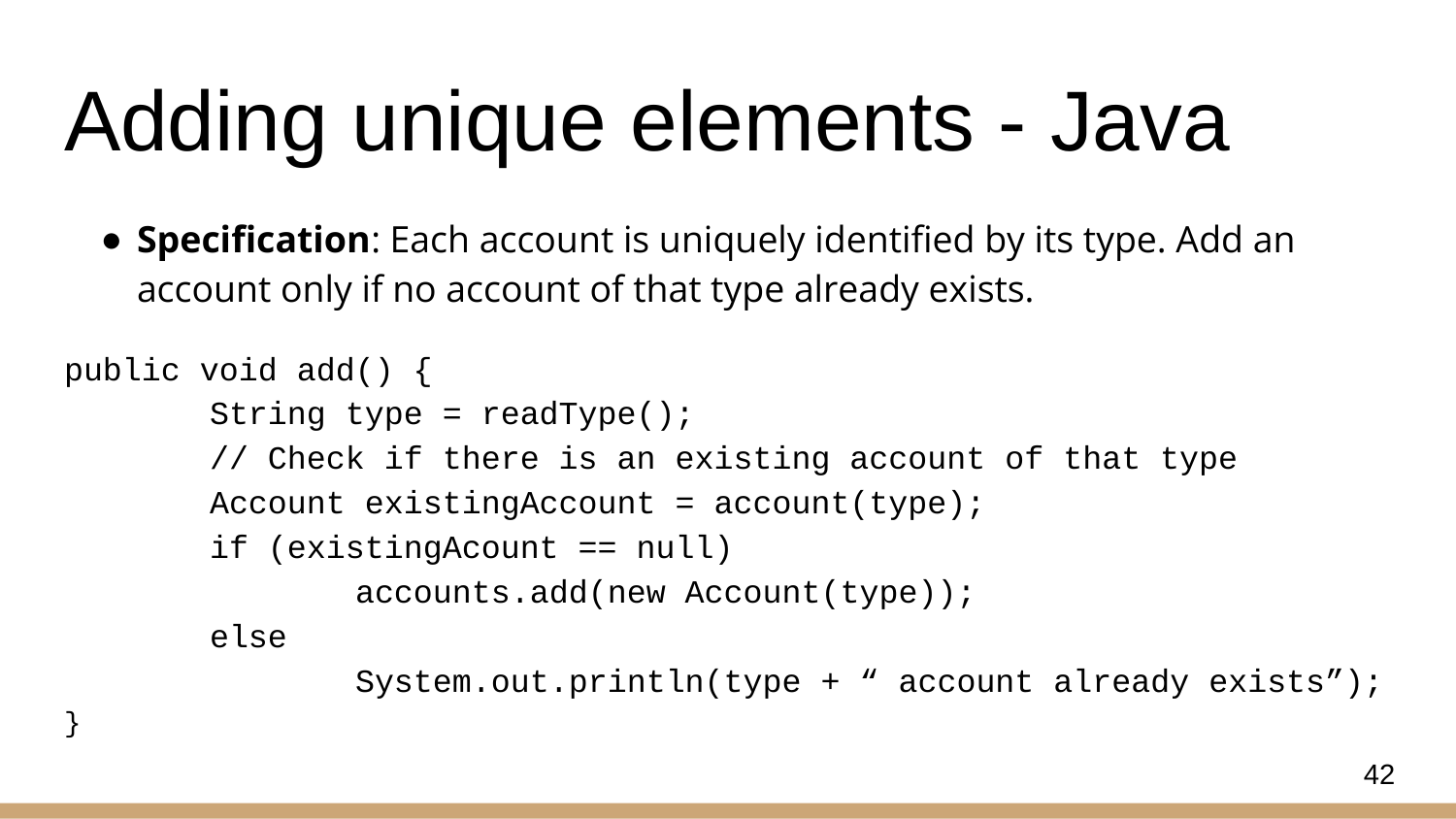

# Adding unique elements - Java
Specification: Each account is uniquely identified by its type. Add an account only if no account of that type already exists.
public void add() {
	String type = readType();
	// Check if there is an existing account of that type
	Account existingAccount = account(type);
	if (existingAcount == null)
		accounts.add(new Account(type));
	else
		System.out.println(type + “ account already exists”);
}
42